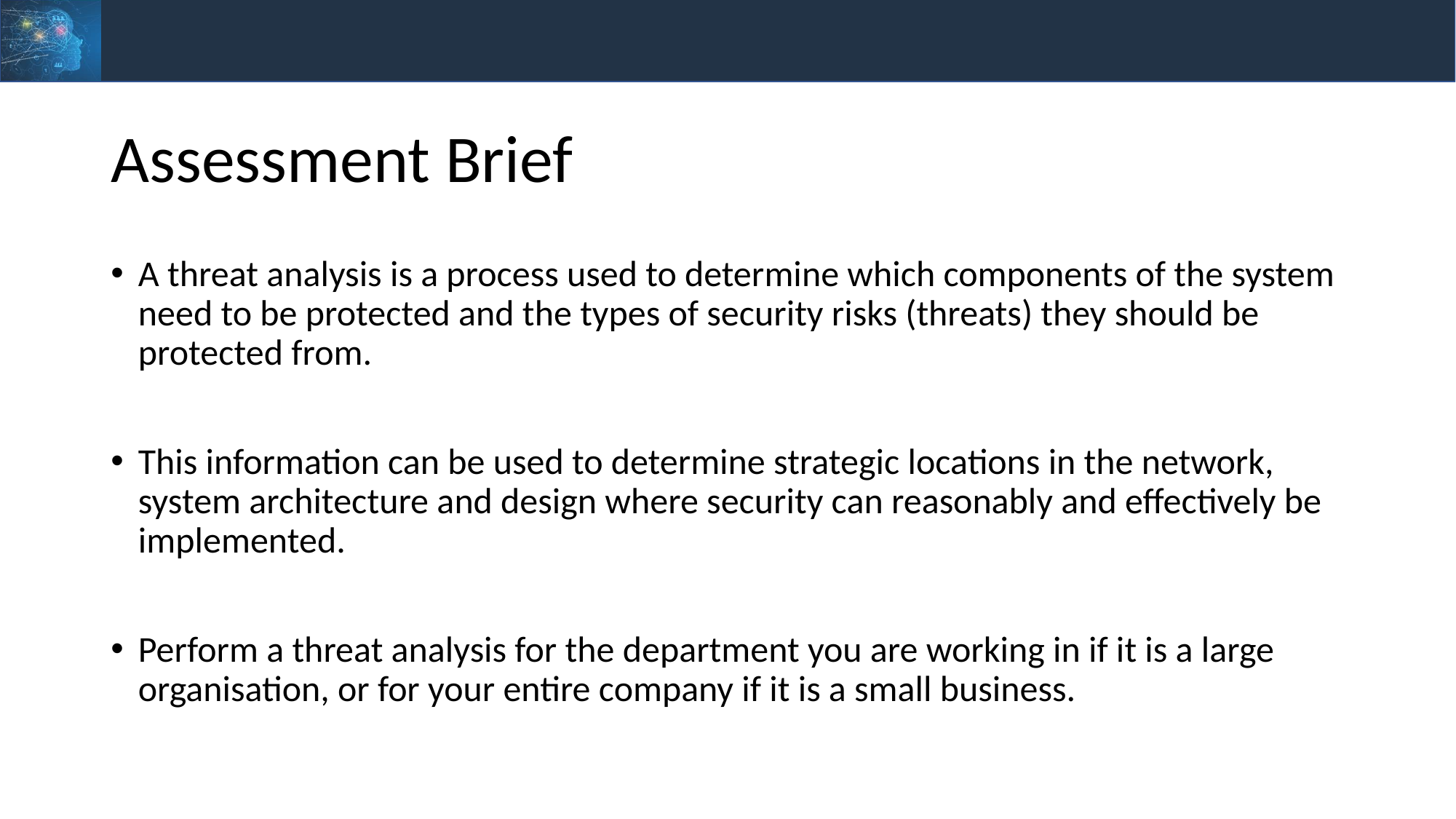

# Assessment Brief
A threat analysis is a process used to determine which components of the system need to be protected and the types of security risks (threats) they should be protected from.

This information can be used to determine strategic locations in the network, system architecture and design where security can reasonably and effectively be implemented.

Perform a threat analysis for the department you are working in if it is a large organisation, or for your entire company if it is a small business.